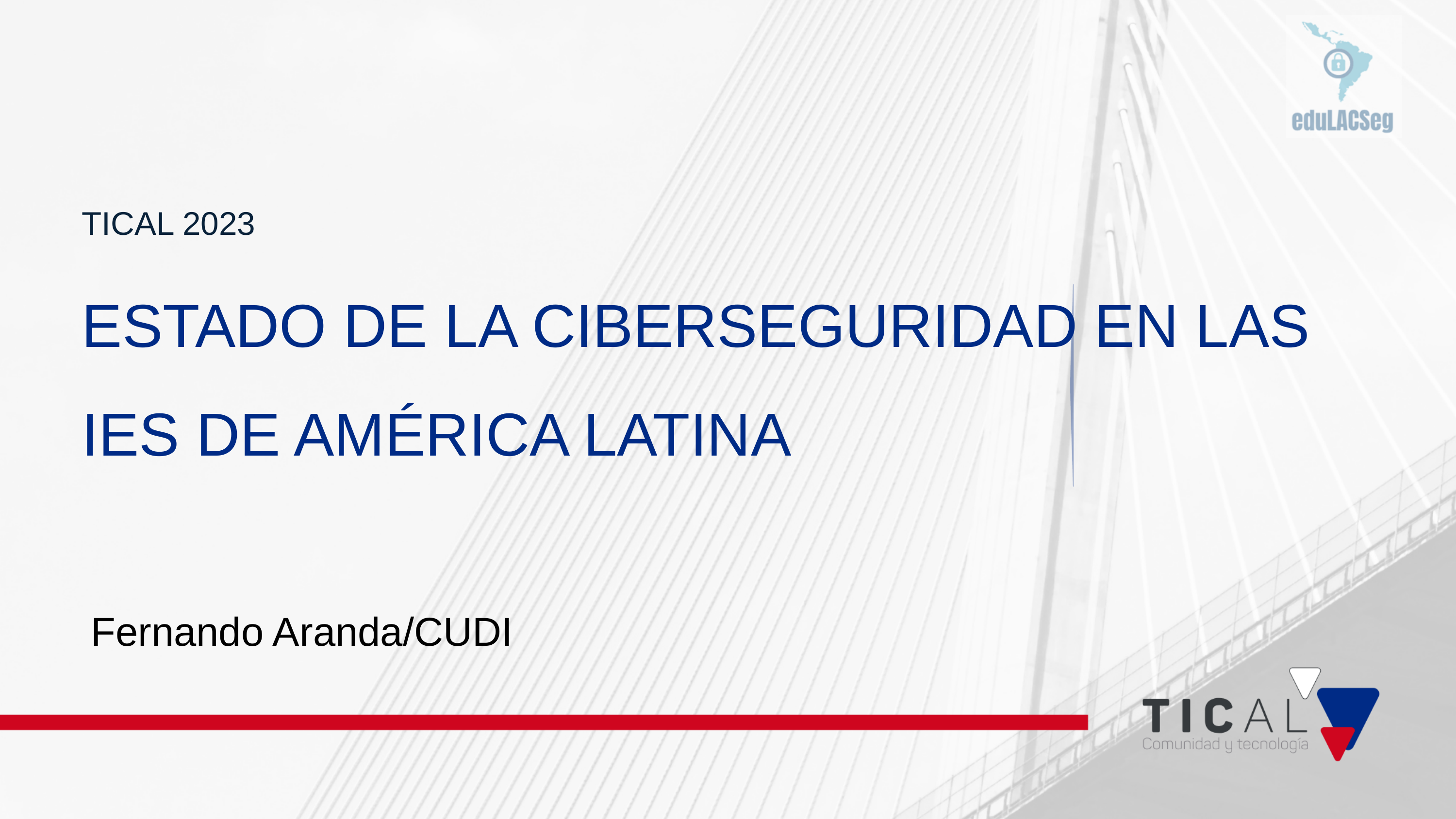

TICAL 2023
ESTADO DE LA CIBERSEGURIDAD EN LAS IES DE AMÉRICA LATINA

Fernando Aranda/CUDI